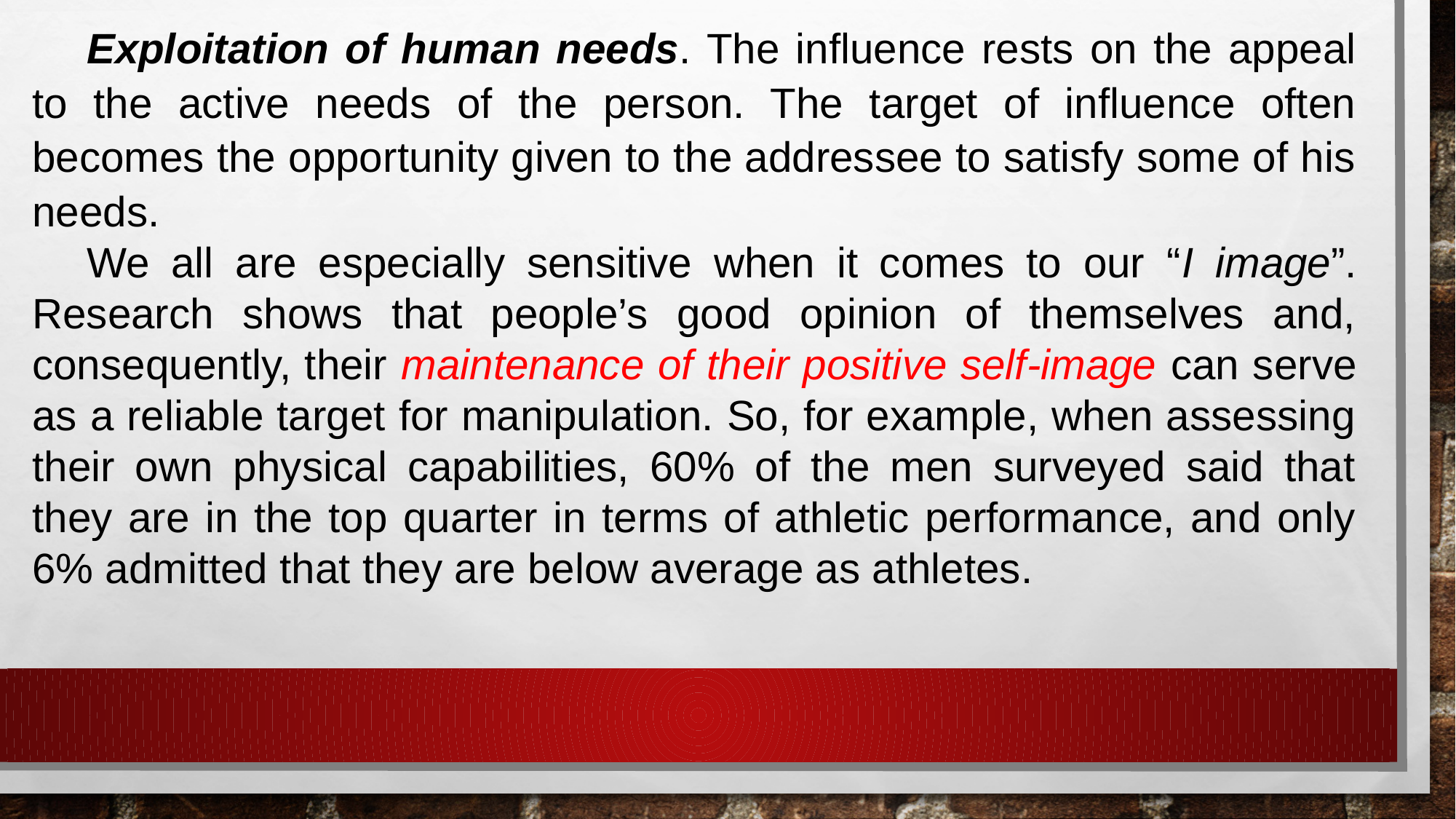

Exploitation of human needs. The influence rests on the appeal to the active needs of the person. The target of influence often becomes the opportunity given to the addressee to satisfy some of his needs.
We all are especially sensitive when it comes to our “I image”. Research shows that people’s good opinion of themselves and, consequently, their maintenance of their positive self-image can serve as a reliable target for manipulation. So, for example, when assessing their own physical capabilities, 60% of the men surveyed said that they are in the top quarter in terms of athletic performance, and only 6% admitted that they are below average as athletes.